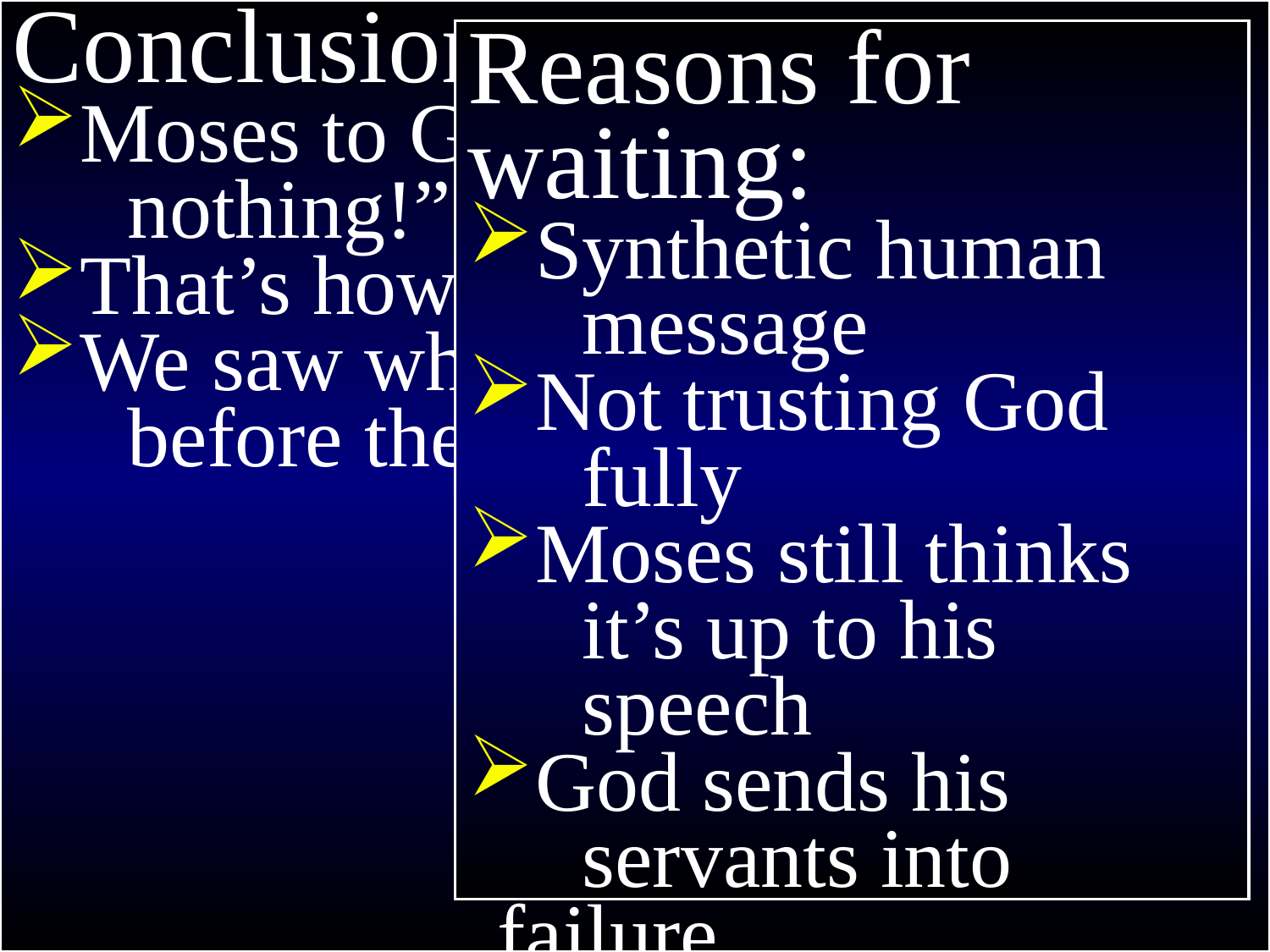

Conclusions:
Moses to God: “You did
    nothing!”
That’s how it looked
We saw why God waited
    before the first plague
Reasons for waiting:
Synthetic human
    message
Not trusting God
    fully
Moses still thinks
    it’s up to his
    speech
God sends his
    servants into failure